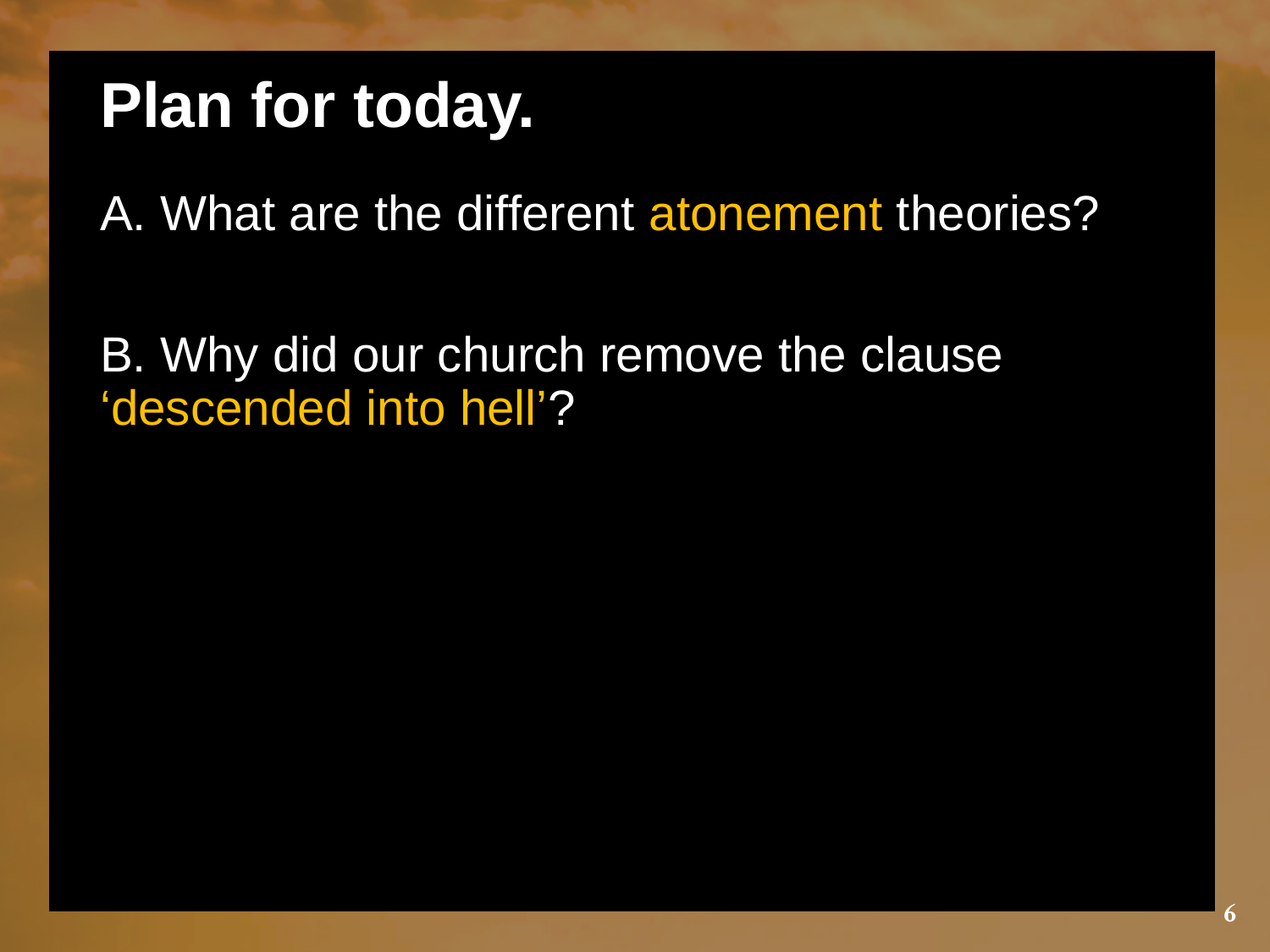

# Plan for today.
A. What are the different atonement theories?

B. Why did our church remove the clause ‘descended into hell’?

6